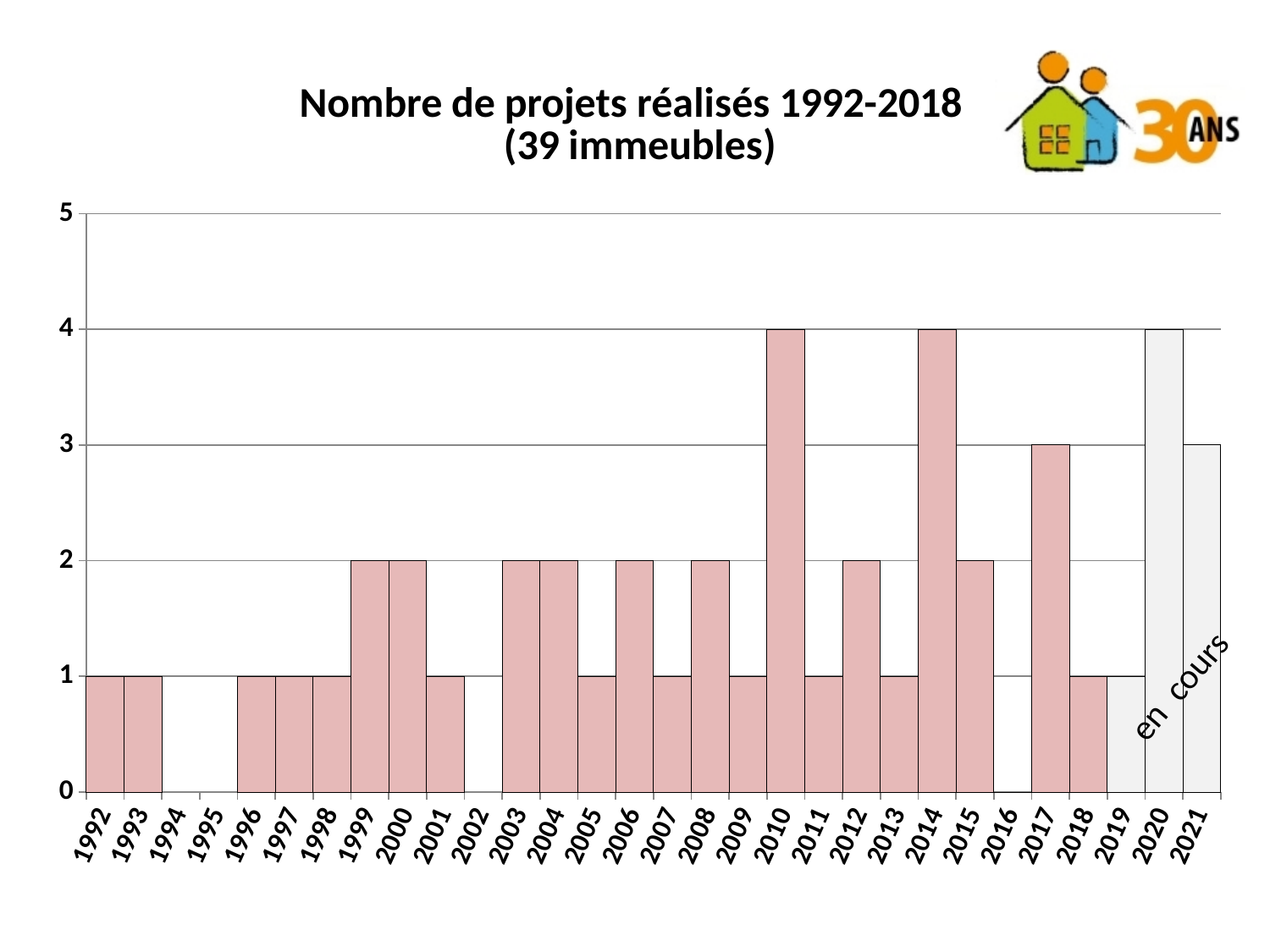

### Chart: Nombre de projets réalisés 1992-2018
(39 immeubles)

| Category |  |
|---|---|
| 1992 | 1.0 |
| 1993 | 1.0 |
| 1994 | None |
| 1995 | None |
| 1996 | 1.0 |
| 1997 | 1.0 |
| 1998 | 1.0 |
| 1999 | 2.0 |
| 2000 | 2.0 |
| 2001 | 1.0 |
| 2002 | None |
| 2003 | 2.0 |
| 2004 | 2.0 |
| 2005 | 1.0 |
| 2006 | 2.0 |
| 2007 | 1.0 |
| 2008 | 2.0 |
| 2009 | 1.0 |
| 2010 | 4.0 |
| 2011 | 1.0 |
| 2012 | 2.0 |
| 2013 | 1.0 |
| 2014 | 4.0 |
| 2015 | 2.0 |
| 2016 | 0.0 |
| 2017 | 3.0 |
| 2018 | 1.0 |
| 2019 | 1.0 |
| 2020 | 4.0 |
| 2021 | 3.0 |

### Chart

| Category |
|---|
en  cours